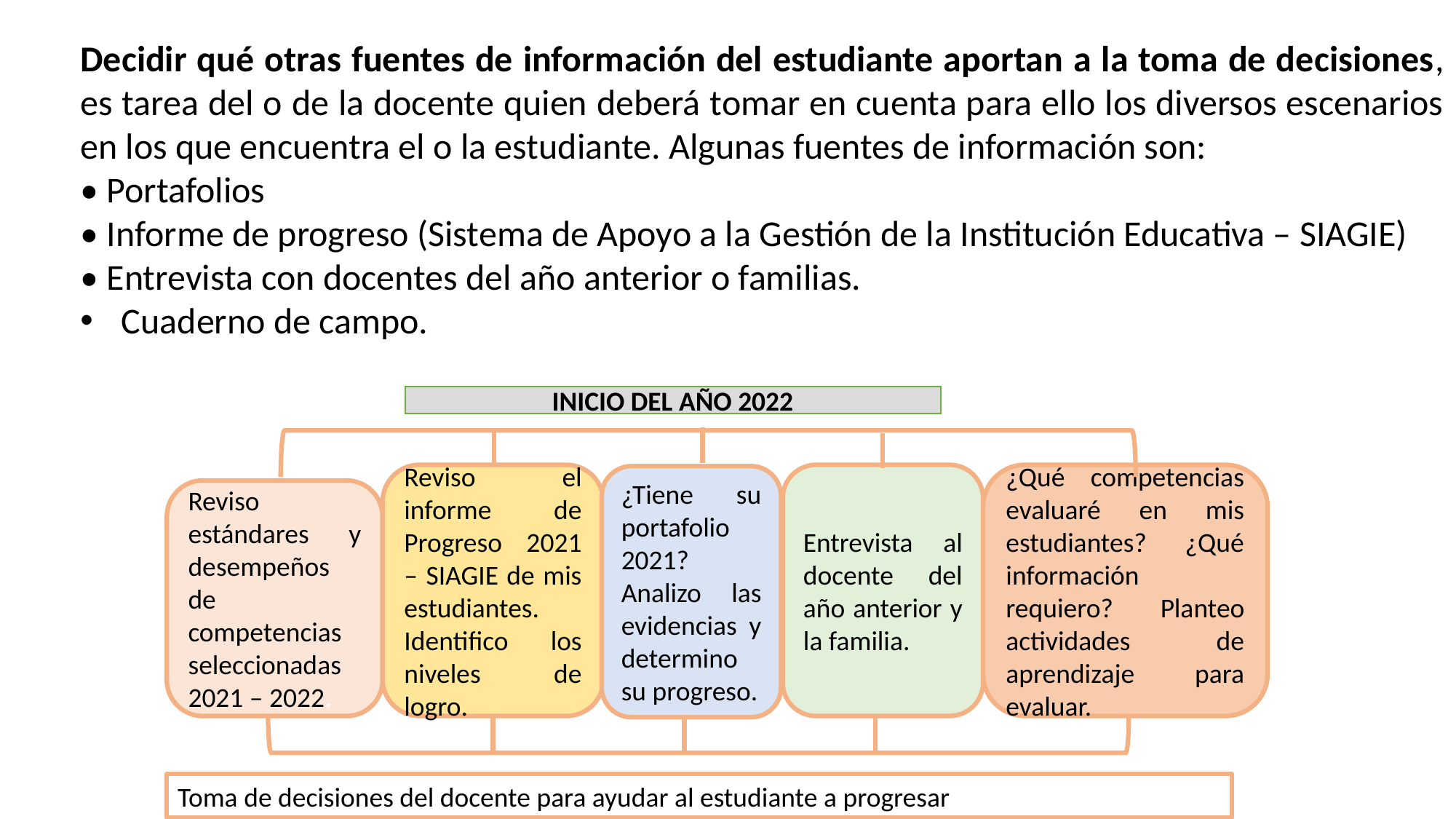

Decidir qué otras fuentes de información del estudiante aportan a la toma de decisiones, es tarea del o de la docente quien deberá tomar en cuenta para ello los diversos escenarios en los que encuentra el o la estudiante. Algunas fuentes de información son:
• Portafolios
• Informe de progreso (Sistema de Apoyo a la Gestión de la Institución Educativa – SIAGIE)
• Entrevista con docentes del año anterior o familias.
Cuaderno de campo.

INICIO DEL AÑO 2022
Reviso el informe de Progreso 2021 – SIAGIE de mis estudiantes. Identifico los niveles de logro.
Entrevista al docente del año anterior y la familia.
¿Qué competencias evaluaré en mis estudiantes? ¿Qué información requiero? Planteo actividades de aprendizaje para evaluar.
¿Tiene su portafolio 2021? Analizo las evidencias y determino su progreso.
Reviso estándares y desempeños de competencias seleccionadas 2021 – 2022.
Toma de decisiones del docente para ayudar al estudiante a progresar